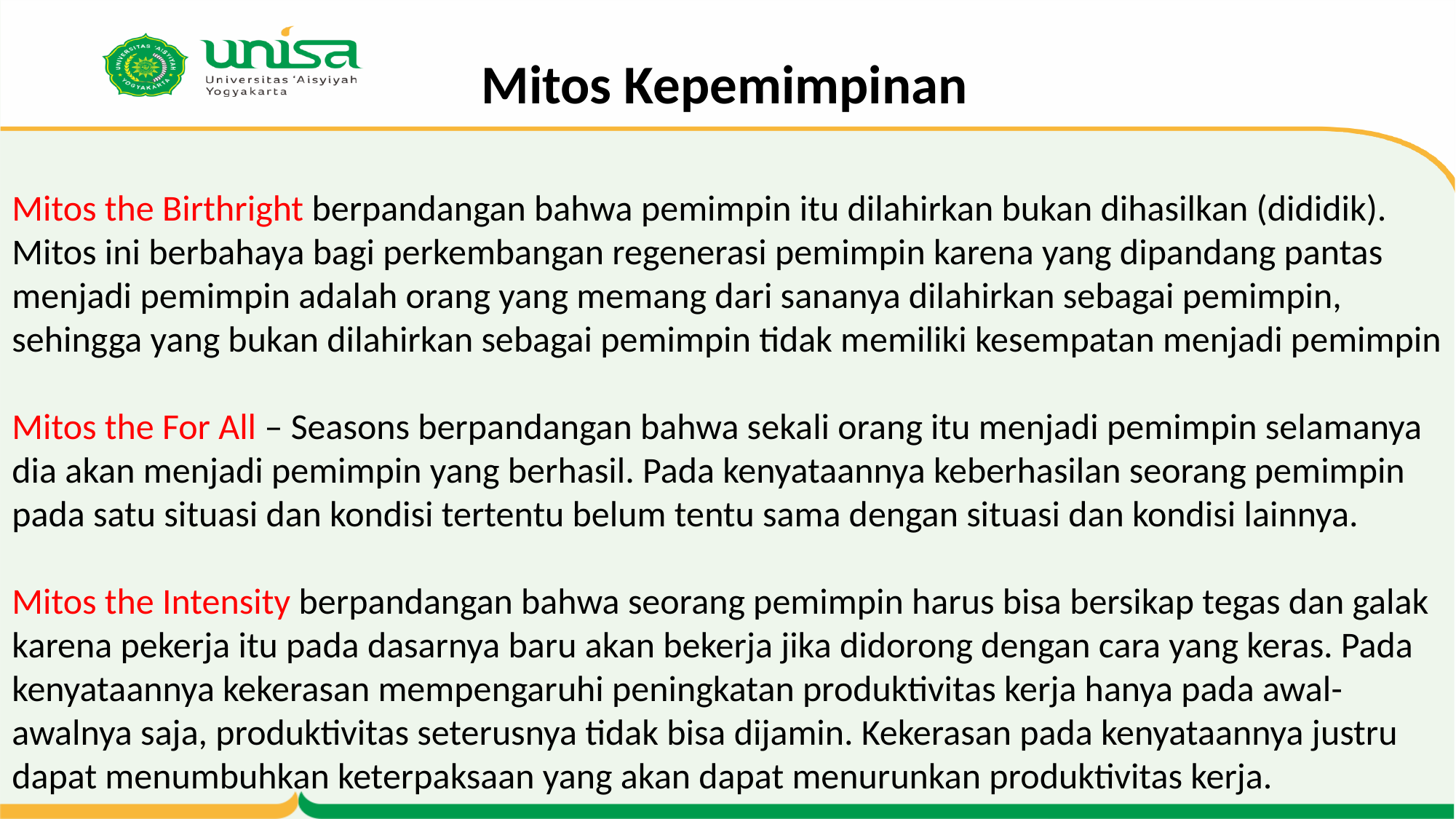

Mitos Kepemimpinan
Mitos the Birthright berpandangan bahwa pemimpin itu dilahirkan bukan dihasilkan (dididik). Mitos ini berbahaya bagi perkembangan regenerasi pemimpin karena yang dipandang pantas menjadi pemimpin adalah orang yang memang dari sananya dilahirkan sebagai pemimpin, sehingga yang bukan dilahirkan sebagai pemimpin tidak memiliki kesempatan menjadi pemimpin

Mitos the For All – Seasons berpandangan bahwa sekali orang itu menjadi pemimpin selamanya dia akan menjadi pemimpin yang berhasil. Pada kenyataannya keberhasilan seorang pemimpin pada satu situasi dan kondisi tertentu belum tentu sama dengan situasi dan kondisi lainnya.

Mitos the Intensity berpandangan bahwa seorang pemimpin harus bisa bersikap tegas dan galak karena pekerja itu pada dasarnya baru akan bekerja jika didorong dengan cara yang keras. Pada kenyataannya kekerasan mempengaruhi peningkatan produktivitas kerja hanya pada awal-awalnya saja, produktivitas seterusnya tidak bisa dijamin. Kekerasan pada kenyataannya justru dapat menumbuhkan keterpaksaan yang akan dapat menurunkan produktivitas kerja.